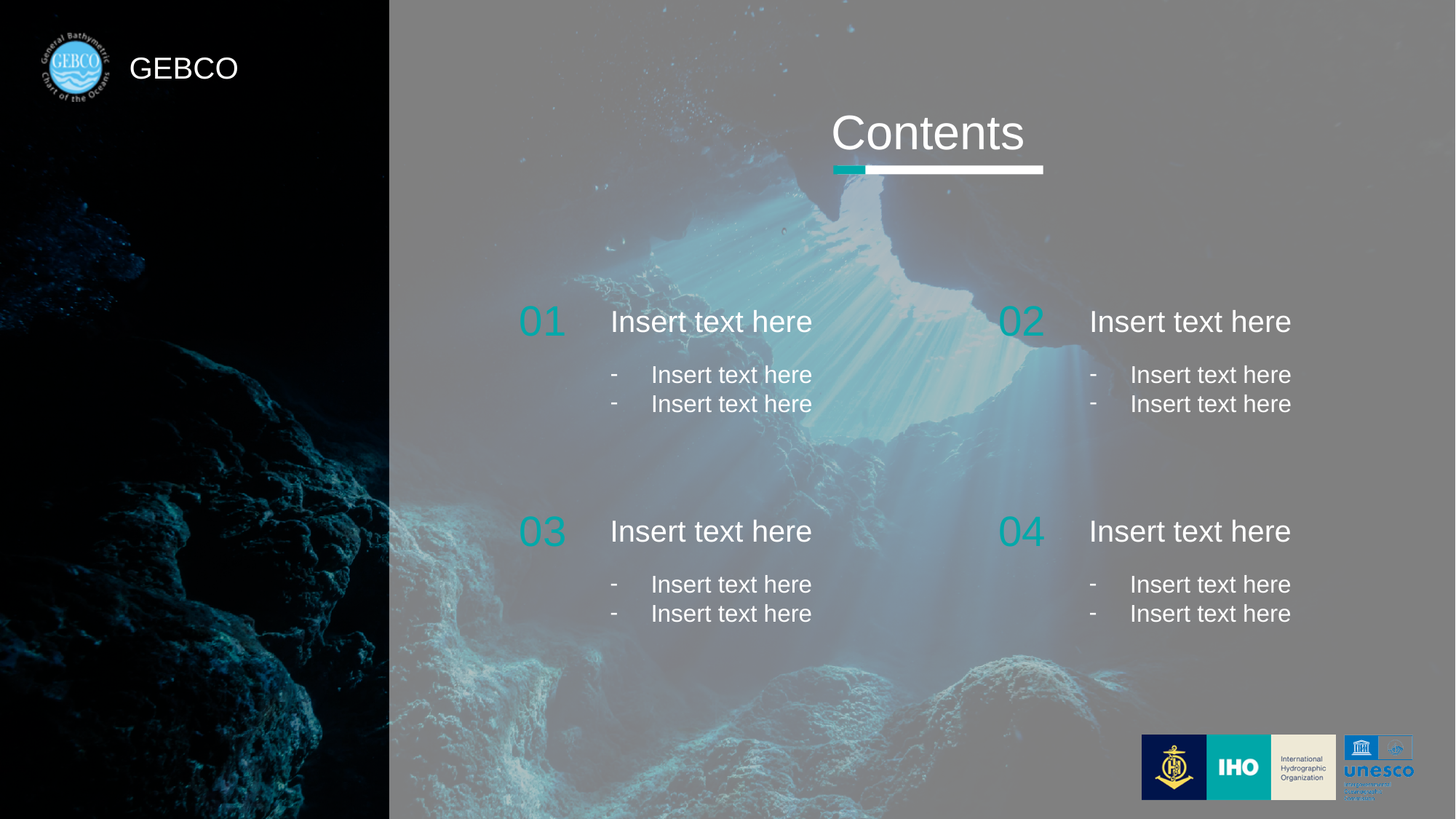

01
02
Insert text here
Insert text here
Insert text here
Insert text here

Insert text here
Insert text here

03
04
Insert text here
Insert text here
Insert text here
Insert text here

Insert text here
Insert text here